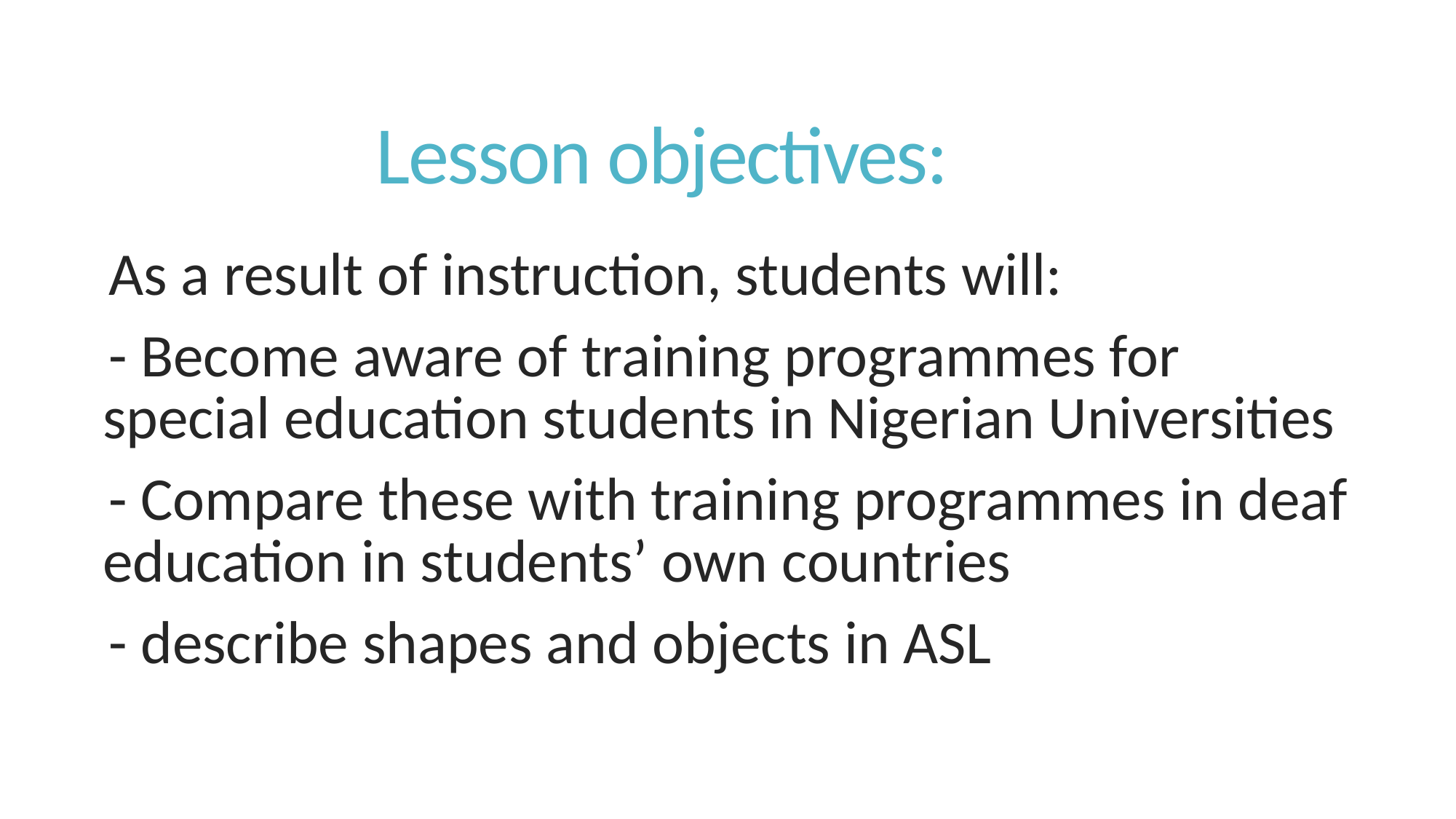

# Lesson objectives:
As a result of instruction, students will:
- Become aware of training programmes for special education students in Nigerian Universities
- Compare these with training programmes in deaf education in students’ own countries
- describe shapes and objects in ASL